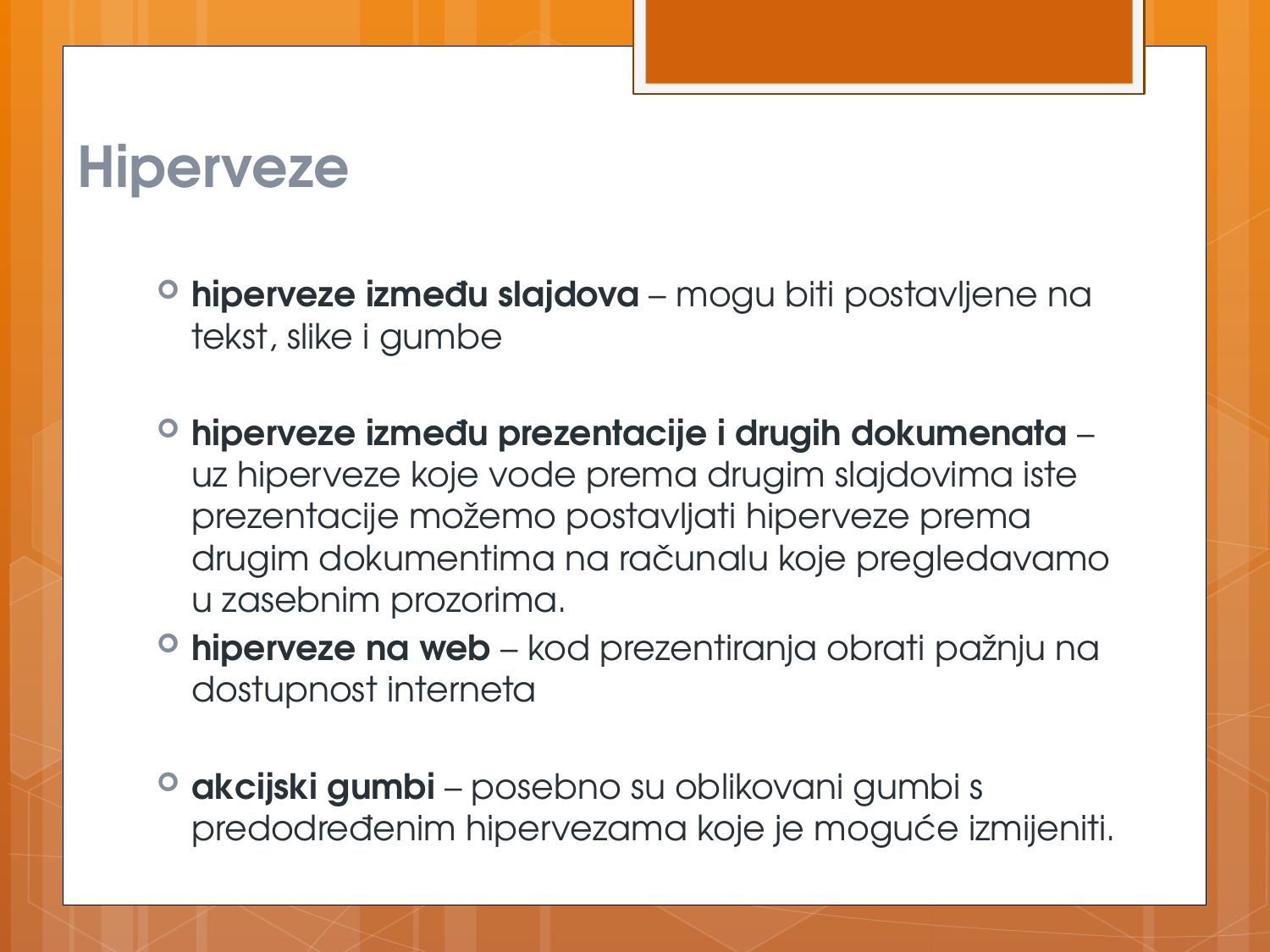

# Hiperveze
hiperveze između slajdova – mogu biti postavljene na tekst, slike i gumbe

hiperveze između prezentacije i drugih dokumenata – uz hiperveze koje vode prema drugim slajdovima iste prezentacije možemo postavljati hiperveze prema drugim dokumentima na računalu koje pregledavamo u zasebnim prozorima.
hiperveze na web – kod prezentiranja obrati pažnju na dostupnost interneta

akcijski gumbi – posebno su oblikovani gumbi s predodređenim hipervezama koje je moguće izmijeniti.